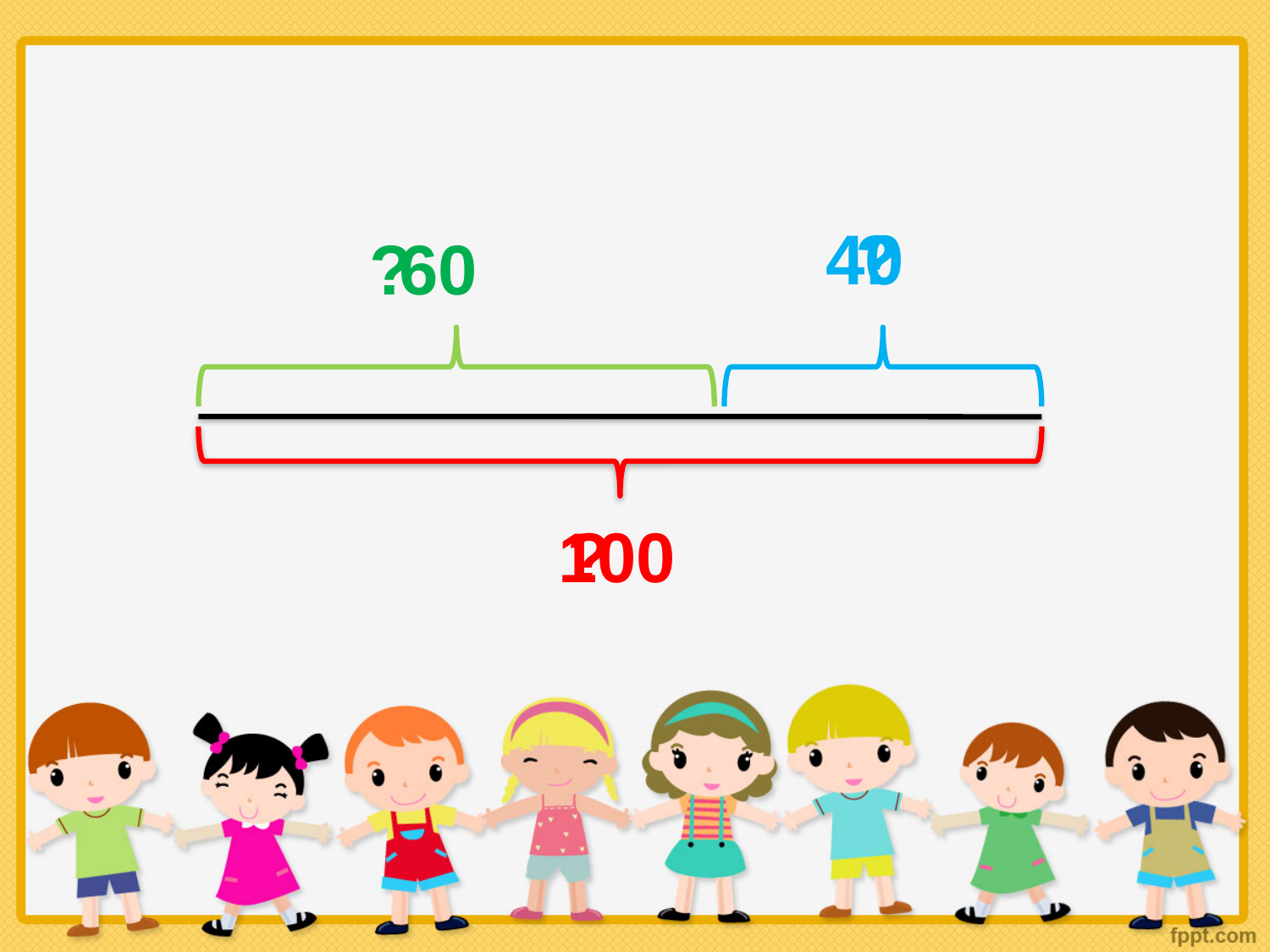

#

40

?
?
60

100
?